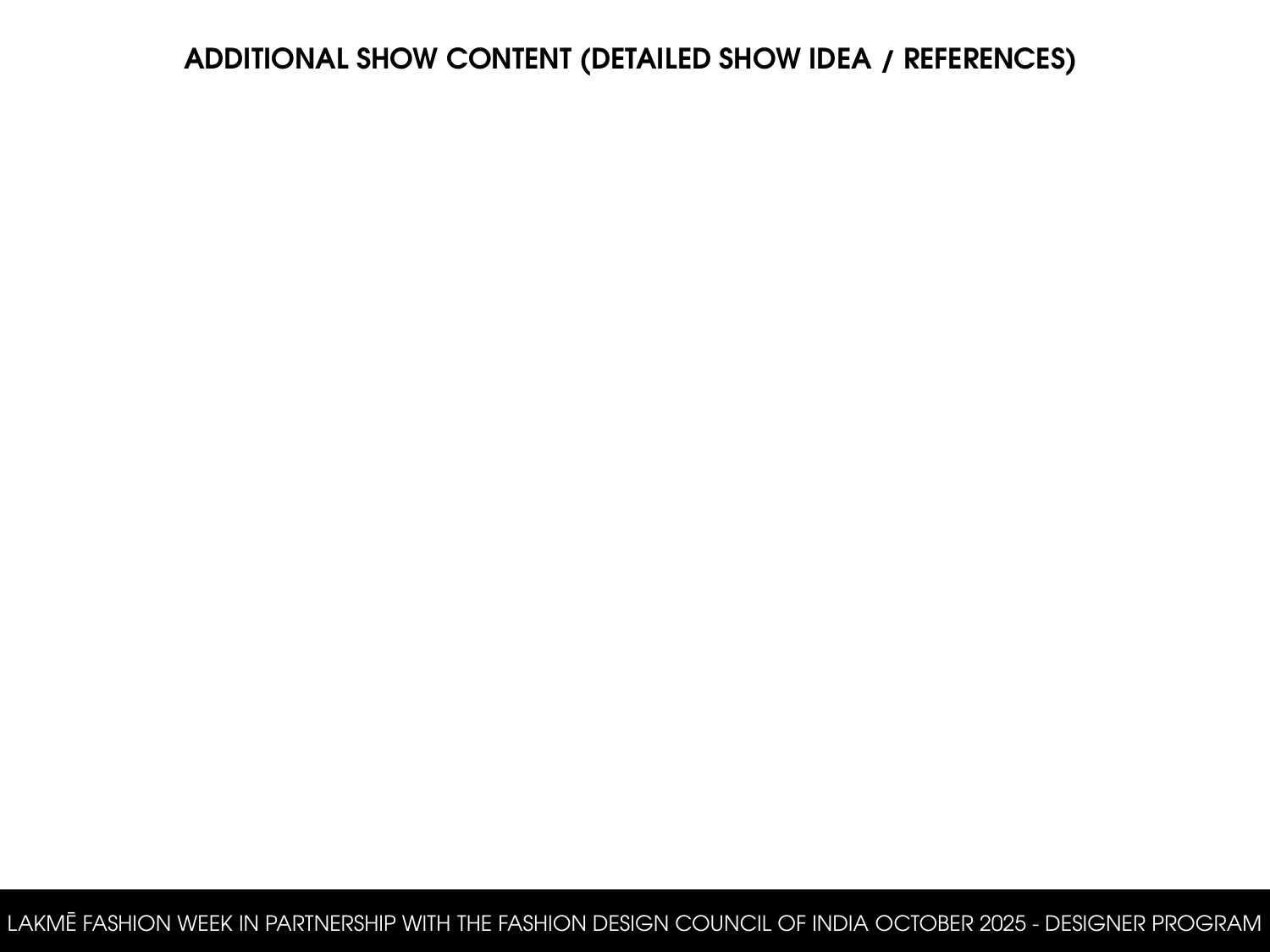

ADDITIONAL SHOW CONTENT (DETAILED SHOW IDEA / REFERENCES)

LAKMĒ FASHION WEEK IN PARTNERSHIP WITH THE FASHION DESIGN COUNCIL OF INDIA OCTOBER 2025 - DESIGNER PROGRAM